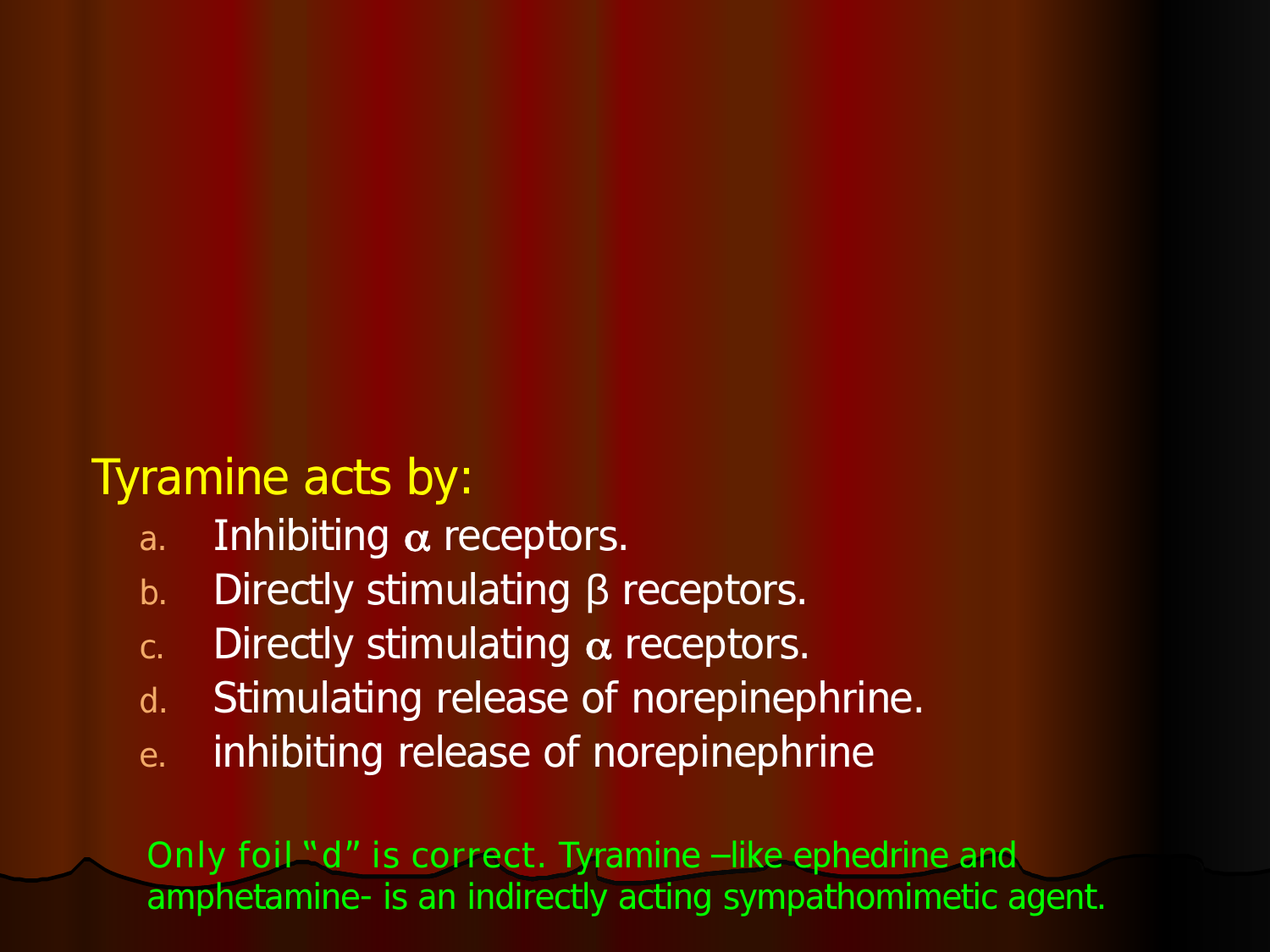

#
 Tyramine acts by:
Inhibiting α receptors.
Directly stimulating β receptors.
Directly stimulating α receptors.
Stimulating release of norepinephrine.
inhibiting release of norepinephrine

Only foil “d” is correct. Tyramine –like ephedrine and amphetamine- is an indirectly acting sympathomimetic agent.